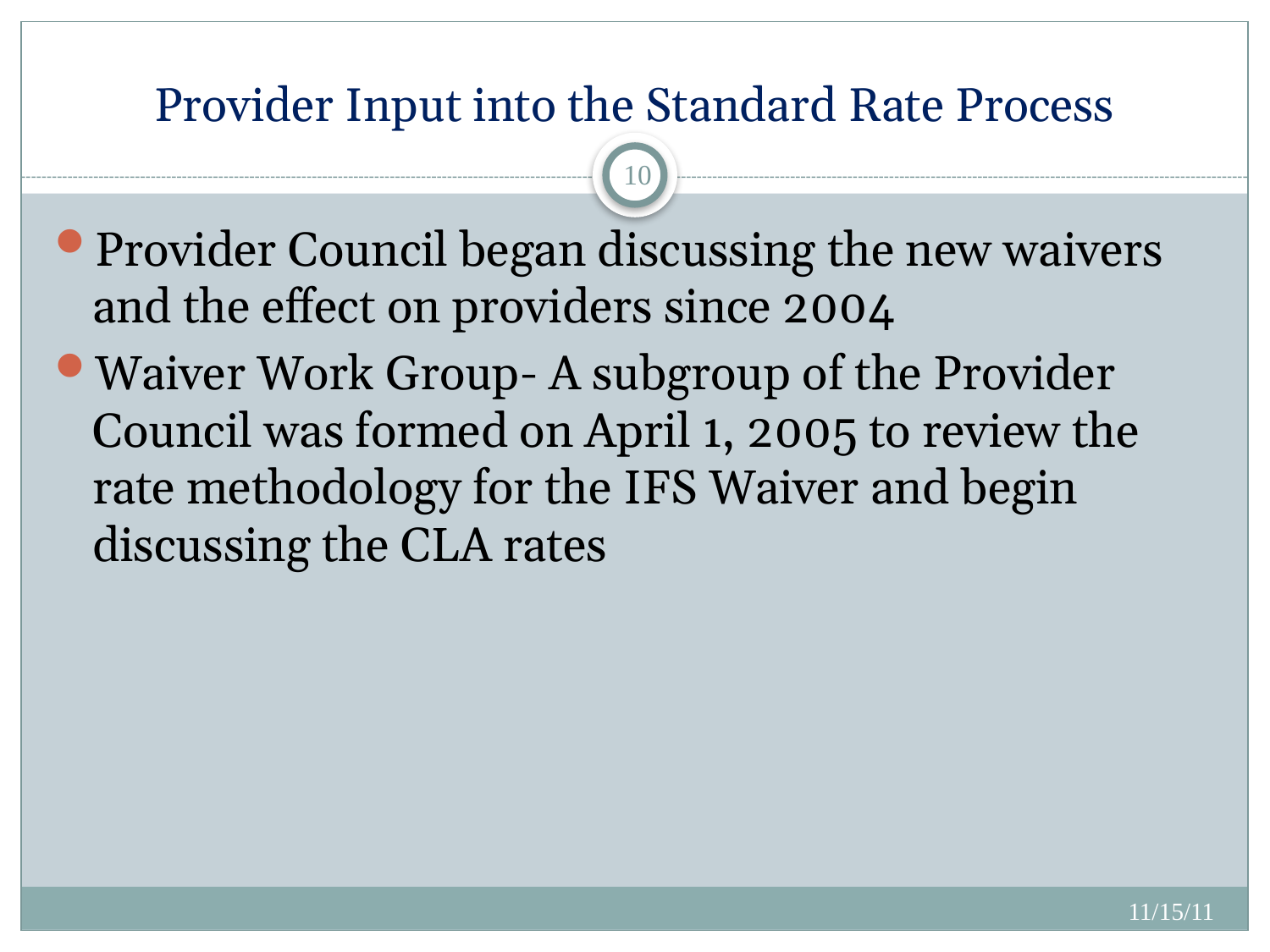

# Provider Input into the Standard Rate Process
10
Provider Council began discussing the new waivers and the effect on providers since 2004
Waiver Work Group- A subgroup of the Provider Council was formed on April 1, 2005 to review the rate methodology for the IFS Waiver and begin discussing the CLA rates

11/15/11